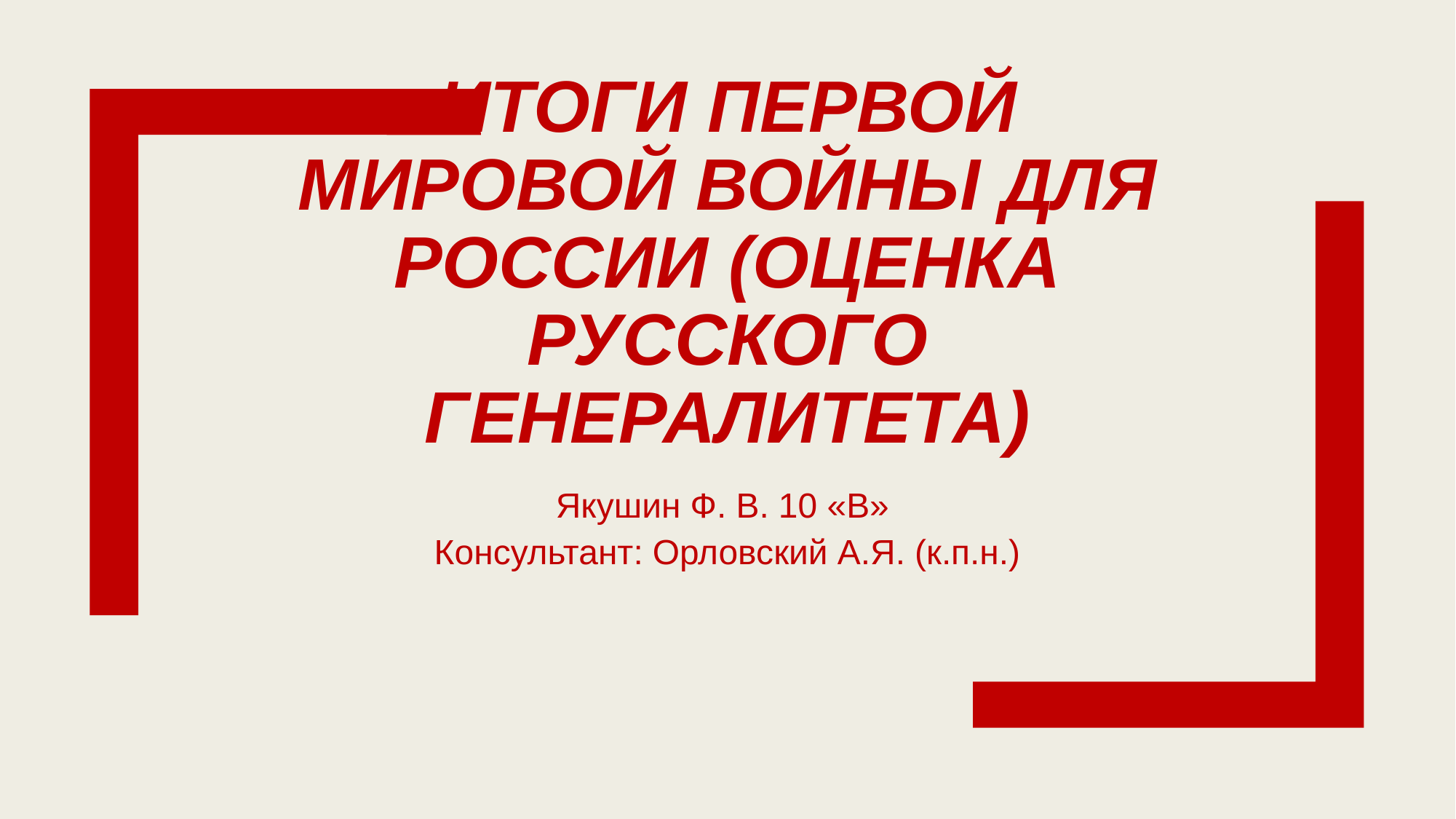

# Итоги Первой мировой войны для россии (Оценка русского генералитета)
Якушин Ф. В. 10 «В»
Консультант: Орловский А.Я. (к.п.н.)